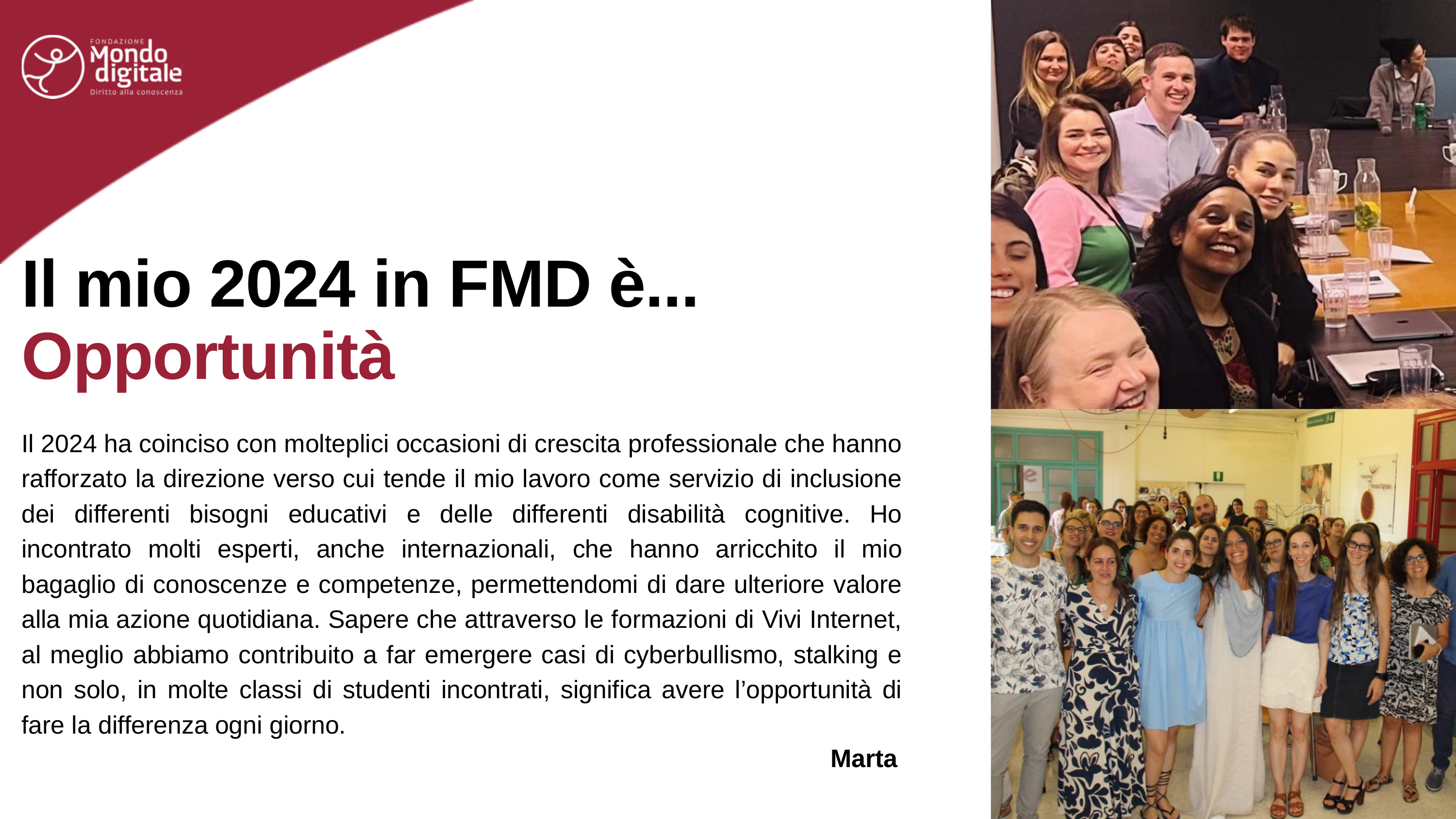

Il mio 2024 in FMD è...
Opportunità

Il 2024 ha coinciso con molteplici occasioni di crescita professionale che hanno rafforzato la direzione verso cui tende il mio lavoro come servizio di inclusione dei differenti bisogni educativi e delle differenti disabilità cognitive. Ho incontrato molti esperti, anche internazionali, che hanno arricchito il mio bagaglio di conoscenze e competenze, permettendomi di dare ulteriore valore alla mia azione quotidiana. Sapere che attraverso le formazioni di Vivi Internet, al meglio abbiamo contribuito a far emergere casi di cyberbullismo, stalking e non solo, in molte classi di studenti incontrati, significa avere l’opportunità di fare la differenza ogni giorno.
Marta